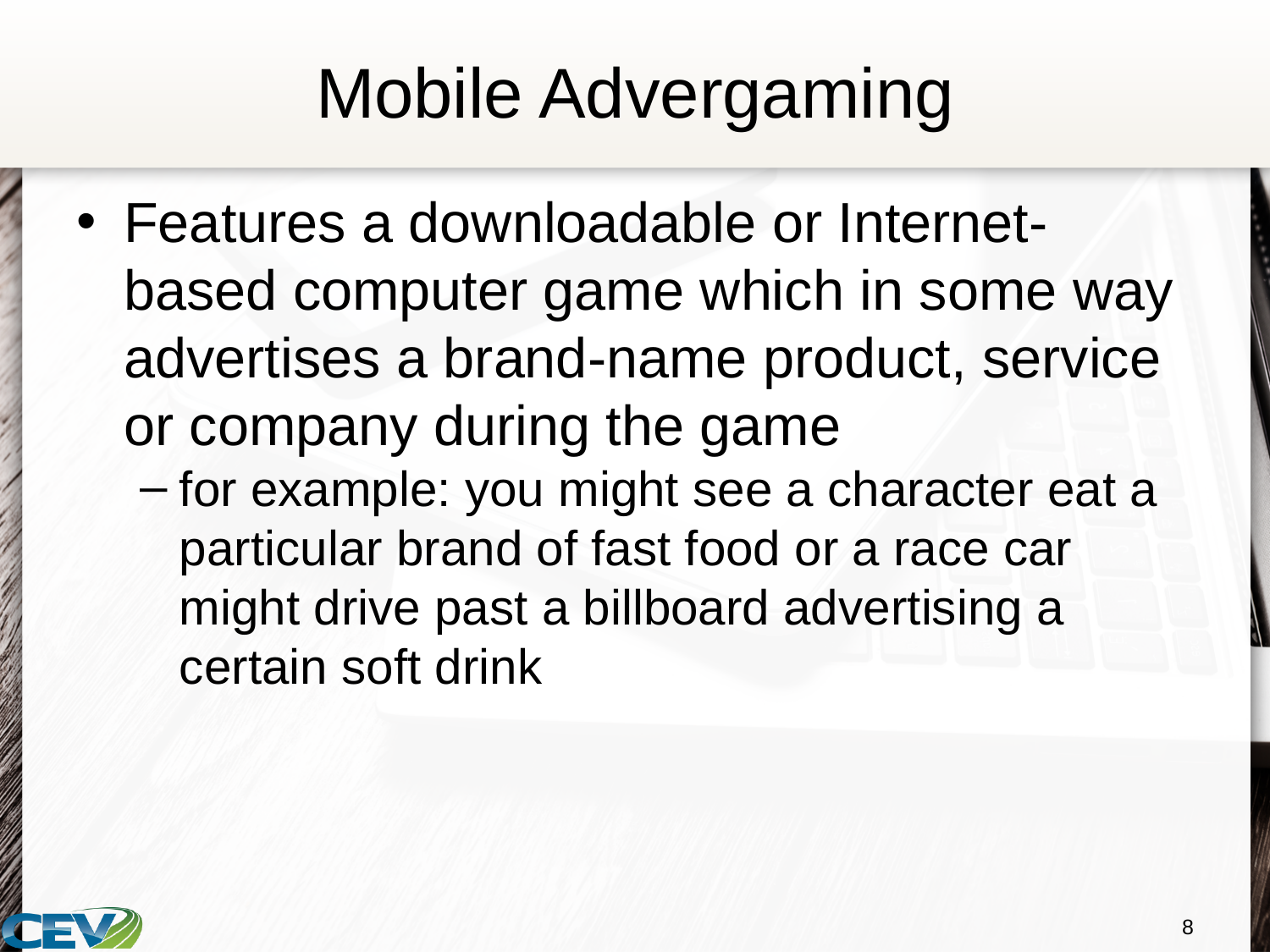

# Mobile Advergaming
Features a downloadable or Internet-based computer game which in some way advertises a brand-name product, service or company during the game
for example: you might see a character eat a particular brand of fast food or a race car might drive past a billboard advertising a certain soft drink
8